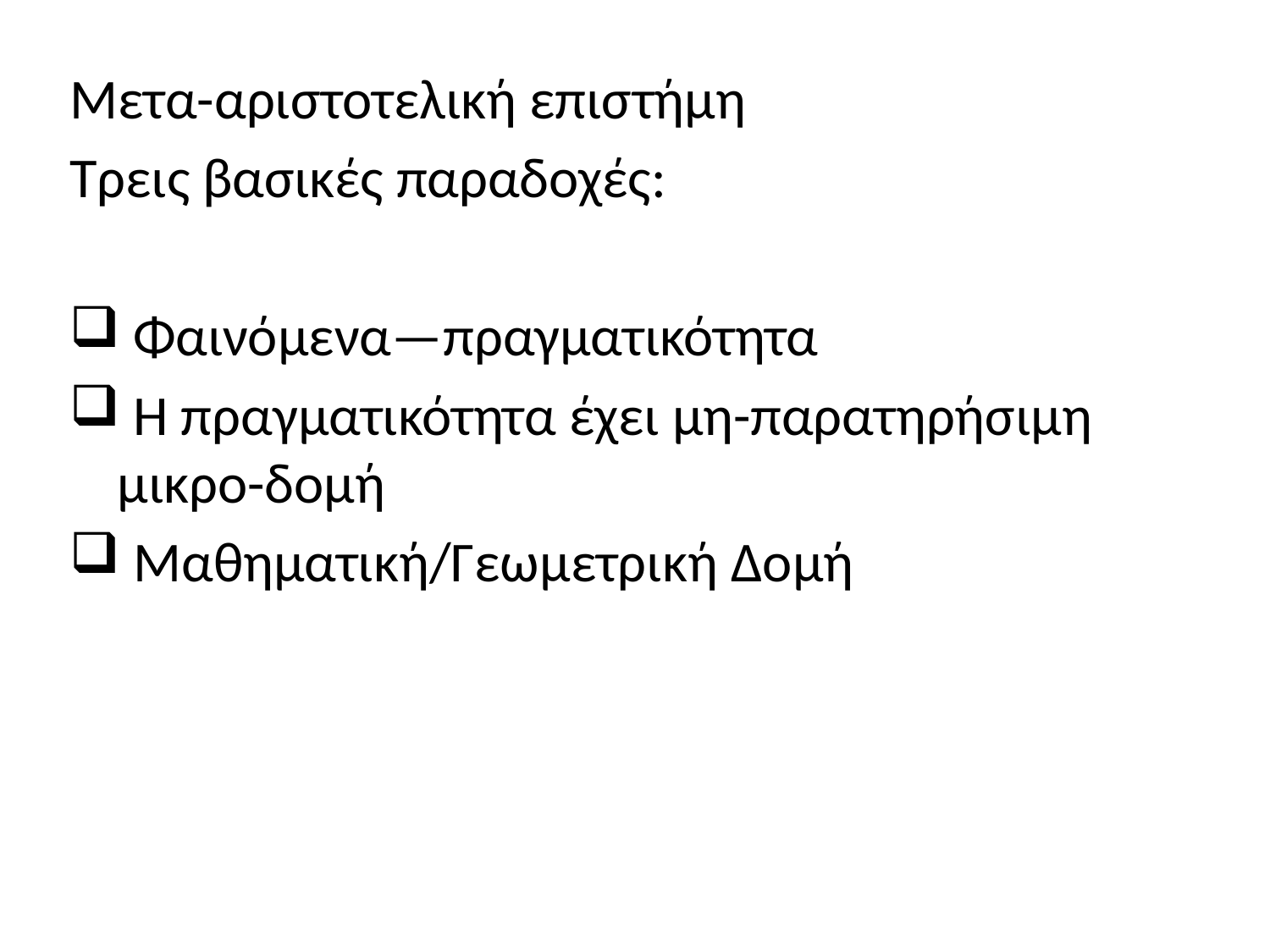

Μετα-αριστοτελική επιστήμη
Τρεις βασικές παραδοχές:

 Φαινόμενα—πραγματικότητα
 Η πραγματικότητα έχει μη-παρατηρήσιμη μικρο-δομή
 Μαθηματική/Γεωμετρική Δομή